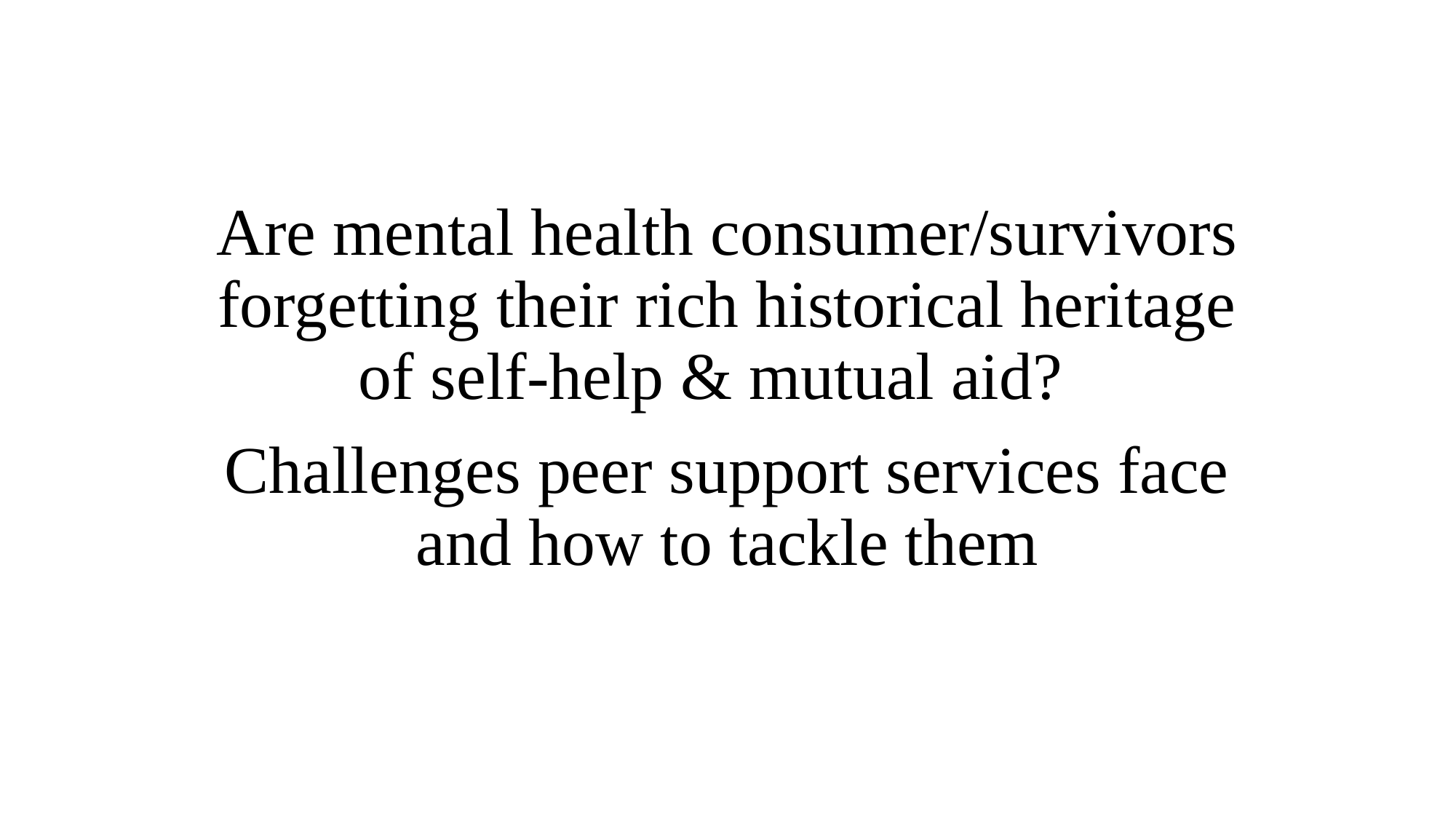

# Are mental health consumer/survivors forgetting their rich historical heritage of self-help & mutual aid?
Challenges peer support services face and how to tackle them